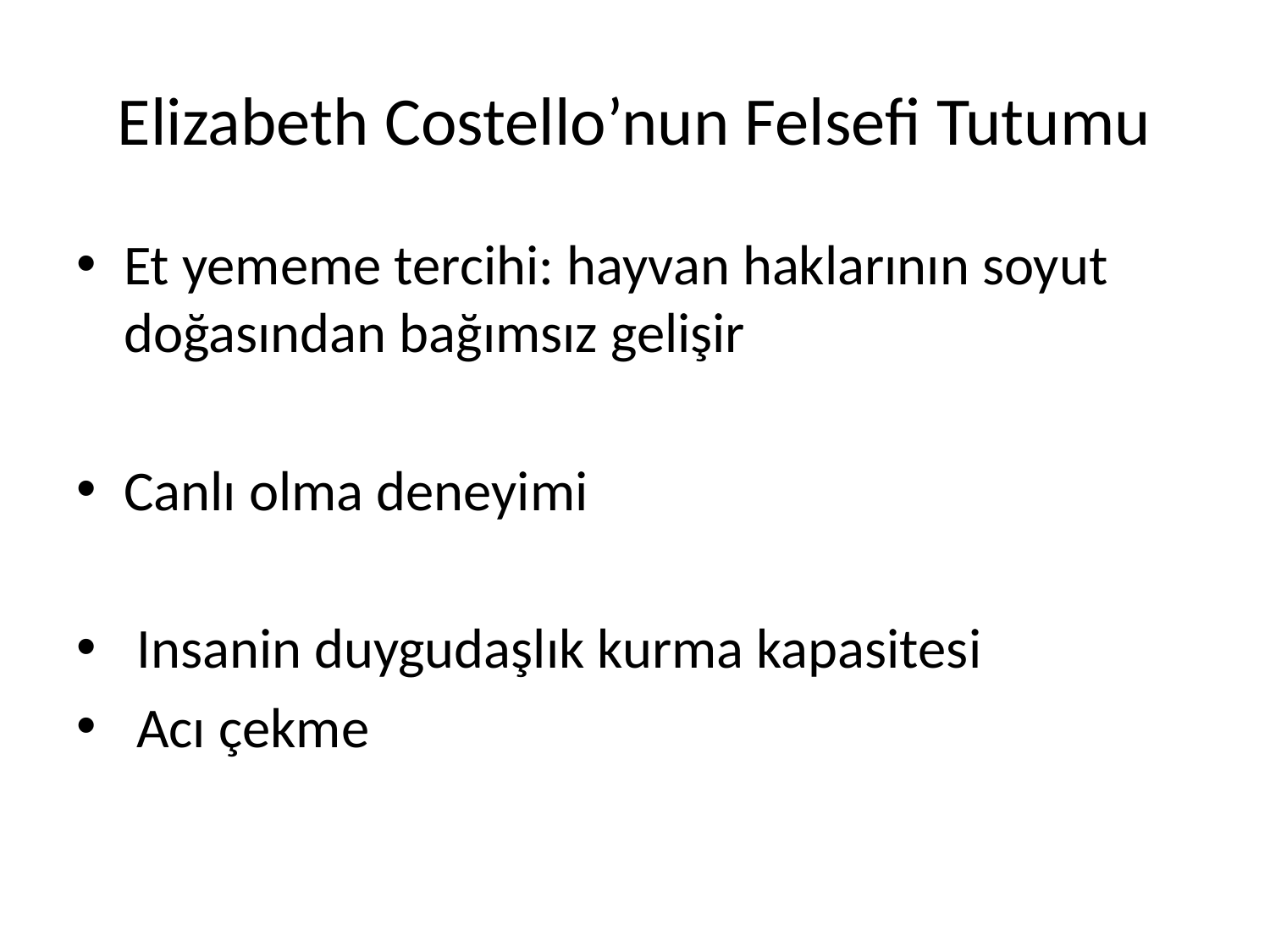

# Elizabeth Costello’nun Felsefi Tutumu
Et yememe tercihi: hayvan haklarının soyut doğasından bağımsız gelişir

Canlı olma deneyimi

 Insanin duygudaşlık kurma kapasitesi
 Acı çekme